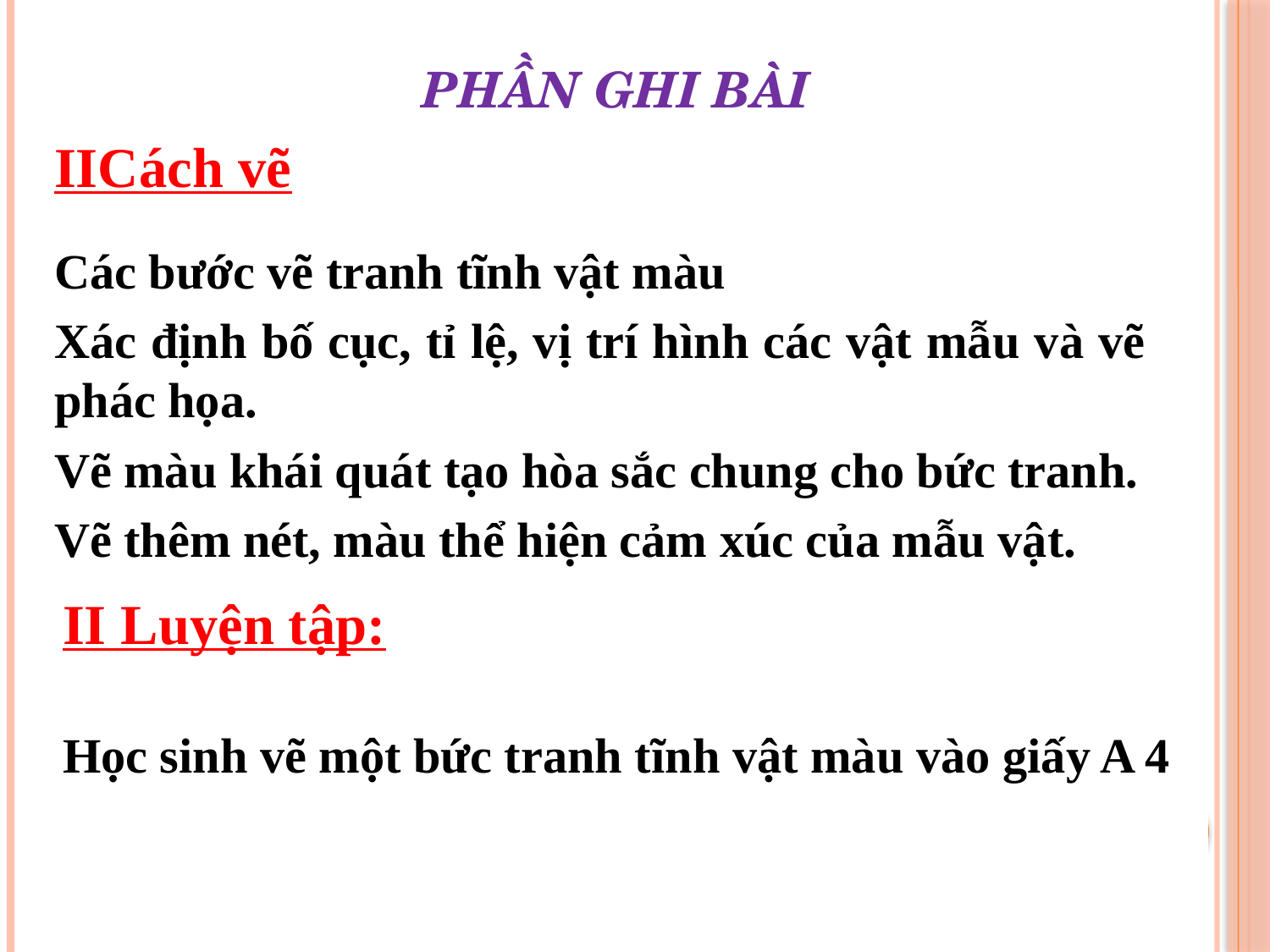

#
PHẦN GHI BÀI
IICách vẽ
Các bước vẽ tranh tĩnh vật màu
Xác định bố cục, tỉ lệ, vị trí hình các vật mẫu và vẽ phác họa.
Vẽ màu khái quát tạo hòa sắc chung cho bức tranh.
Vẽ thêm nét, màu thể hiện cảm xúc của mẫu vật.

II Luyện tập:

Học sinh vẽ một bức tranh tĩnh vật màu vào giấy A 4